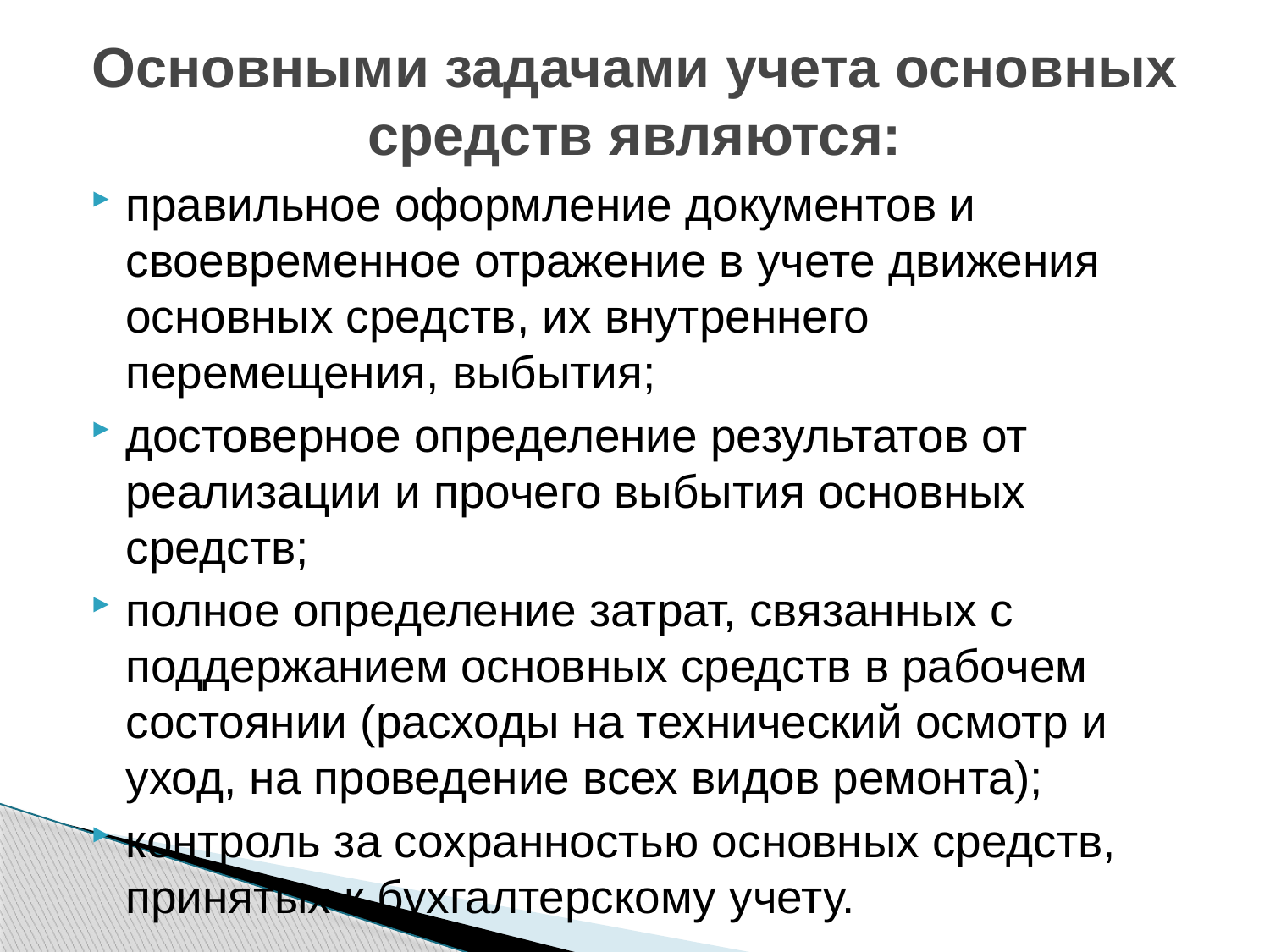

# Основными задачами учета основных средств являются:
правильное оформление документов и своевременное отражение в учете движения основных средств, их внутреннего перемещения, выбытия;
достоверное определение результатов от реализации и прочего выбытия основных средств;
полное определение затрат, связанных с поддержанием основных средств в рабочем состоянии (расходы на технический осмотр и уход, на проведение всех видов ремонта);
контроль за сохранностью основных средств, принятых к бухгалтерскому учету.